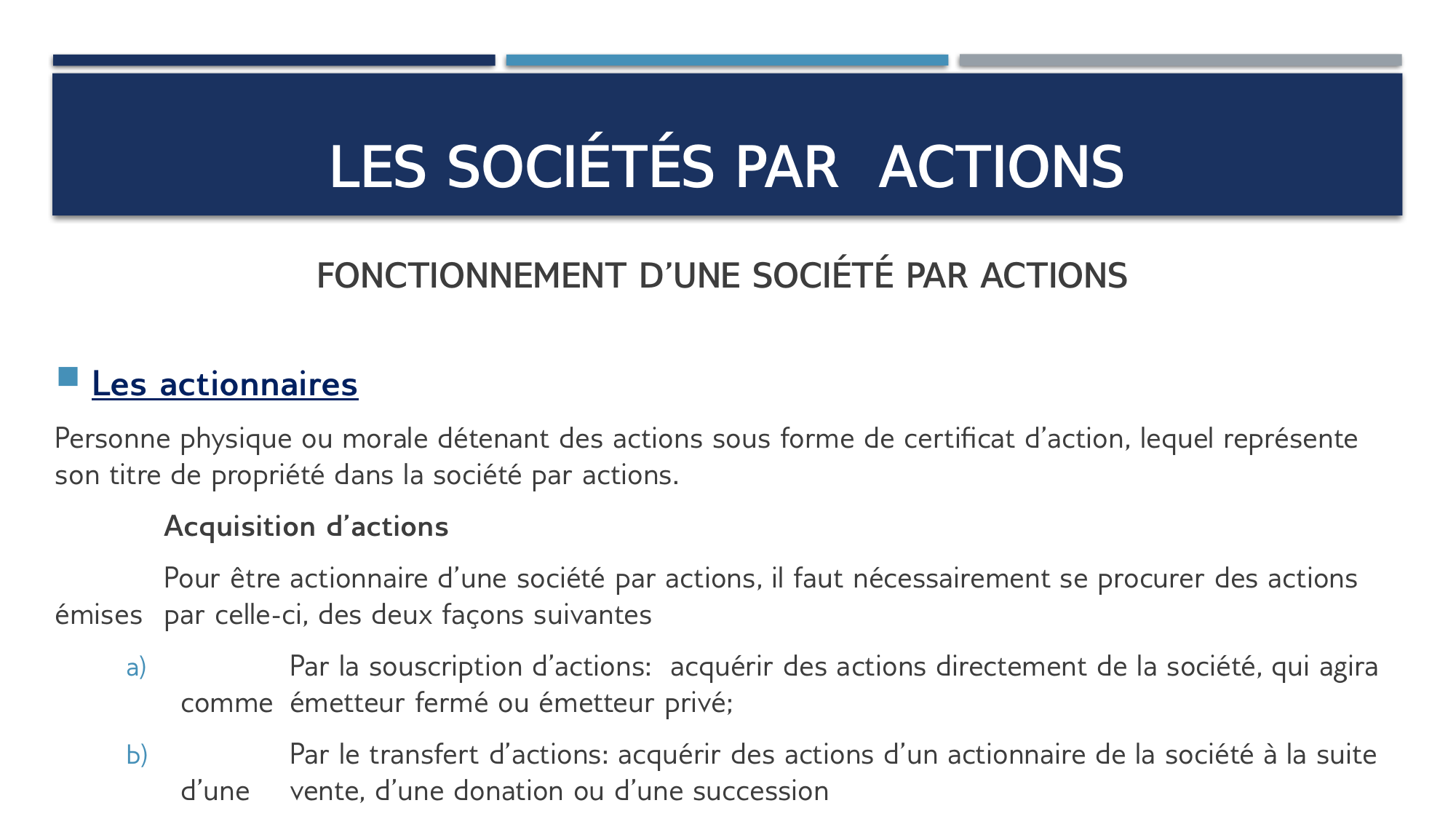

# LES SOCIÉTÉS PAR  ACTIONS
FONCTIONNEMENT D’UNE SOCIÉTÉ PAR ACTIONS

Les actionnaires
Personne physique ou morale détenant des actions sous forme de certificat d’action, lequel représente son titre de propriété dans la société par actions.
	Acquisition d’actions
	Pour être actionnaire d’une société par actions, il faut nécessairement se procurer des actions émises 	par celle-ci, des deux façons suivantes
	Par la souscription d’actions:  acquérir des actions directement de la société, qui agira comme 	émetteur fermé ou émetteur privé;
	Par le transfert d’actions: acquérir des actions d’un actionnaire de la société à la suite d’une 	vente, d’une donation ou d’une succession